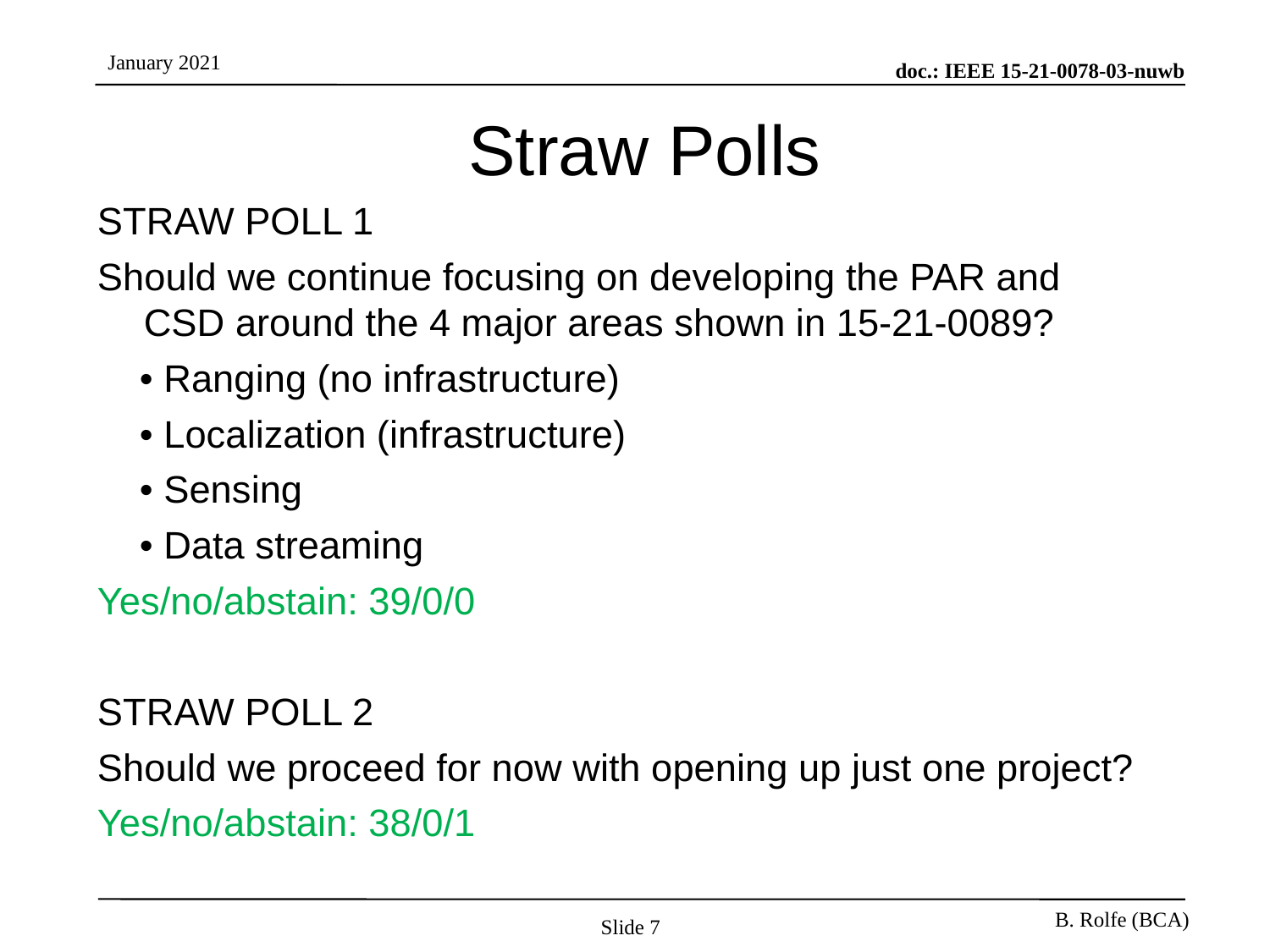

# Straw Polls
STRAW POLL 1
Should we continue focusing on developing the PAR and CSD around the 4 major areas shown in 15-21-0089?
    • Ranging (no infrastructure)
    • Localization (infrastructure)
    • Sensing
    • Data streaming
Yes/no/abstain: 39/0/0

STRAW POLL 2
Should we proceed for now with opening up just one project?
Yes/no/abstain: 38/0/1
Slide 7